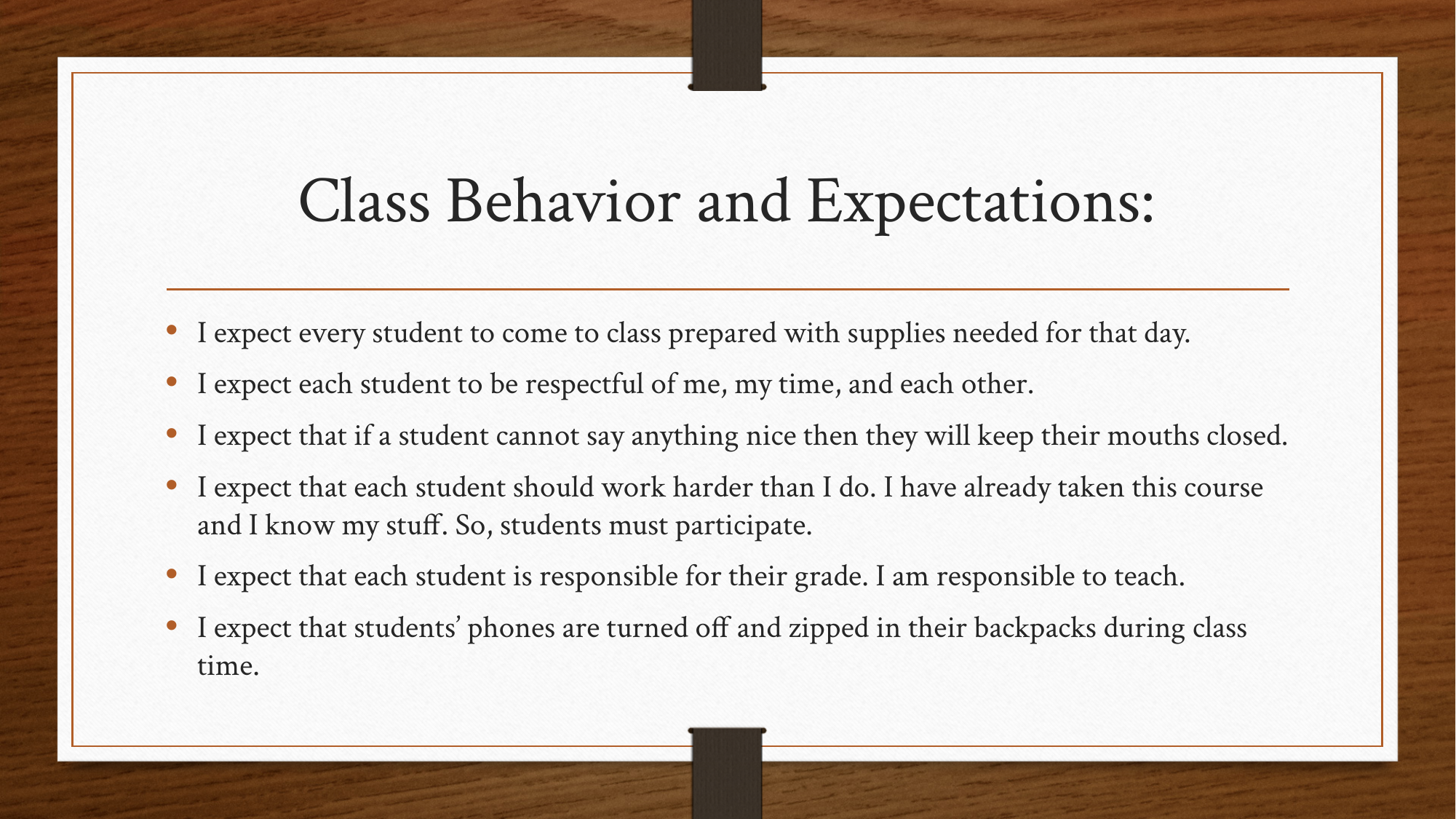

# Class Behavior and Expectations:
I expect every student to come to class prepared with supplies needed for that day.
I expect each student to be respectful of me, my time, and each other.
I expect that if a student cannot say anything nice then they will keep their mouths closed.
I expect that each student should work harder than I do. I have already taken this course and I know my stuff. So, students must participate.
I expect that each student is responsible for their grade. I am responsible to teach.
I expect that students’ phones are turned off and zipped in their backpacks during class time.